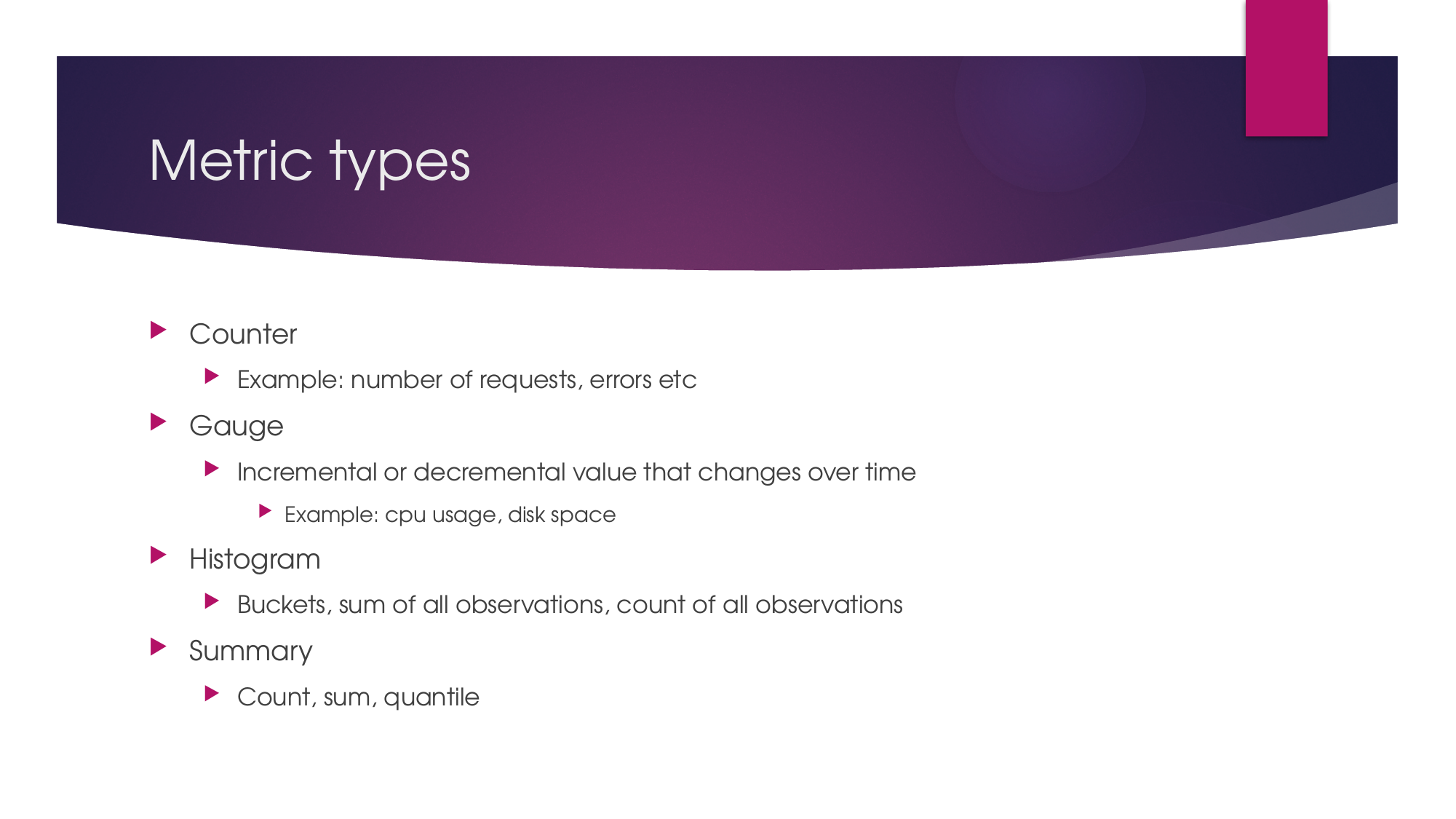

# Metric types
Counter
Example: number of requests, errors etc
Gauge
Incremental or decremental value that changes over time
Example: cpu usage, disk space
Histogram
Buckets, sum of all observations, count of all observations
Summary
Count, sum, quantile